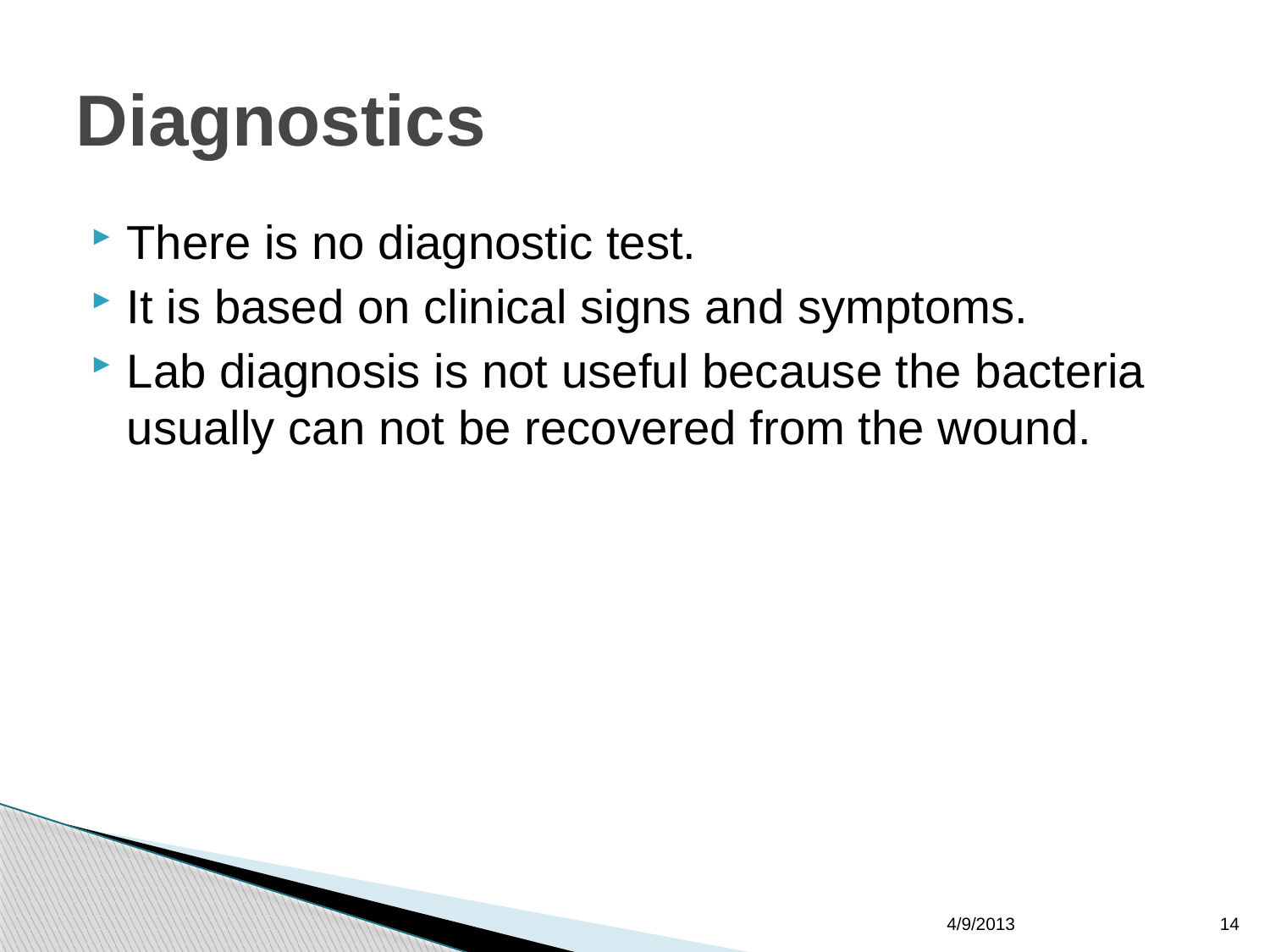

# Diagnostics
There is no diagnostic test.
It is based on clinical signs and symptoms.
Lab diagnosis is not useful because the bacteria usually can not be recovered from the wound.
4/9/2013
14